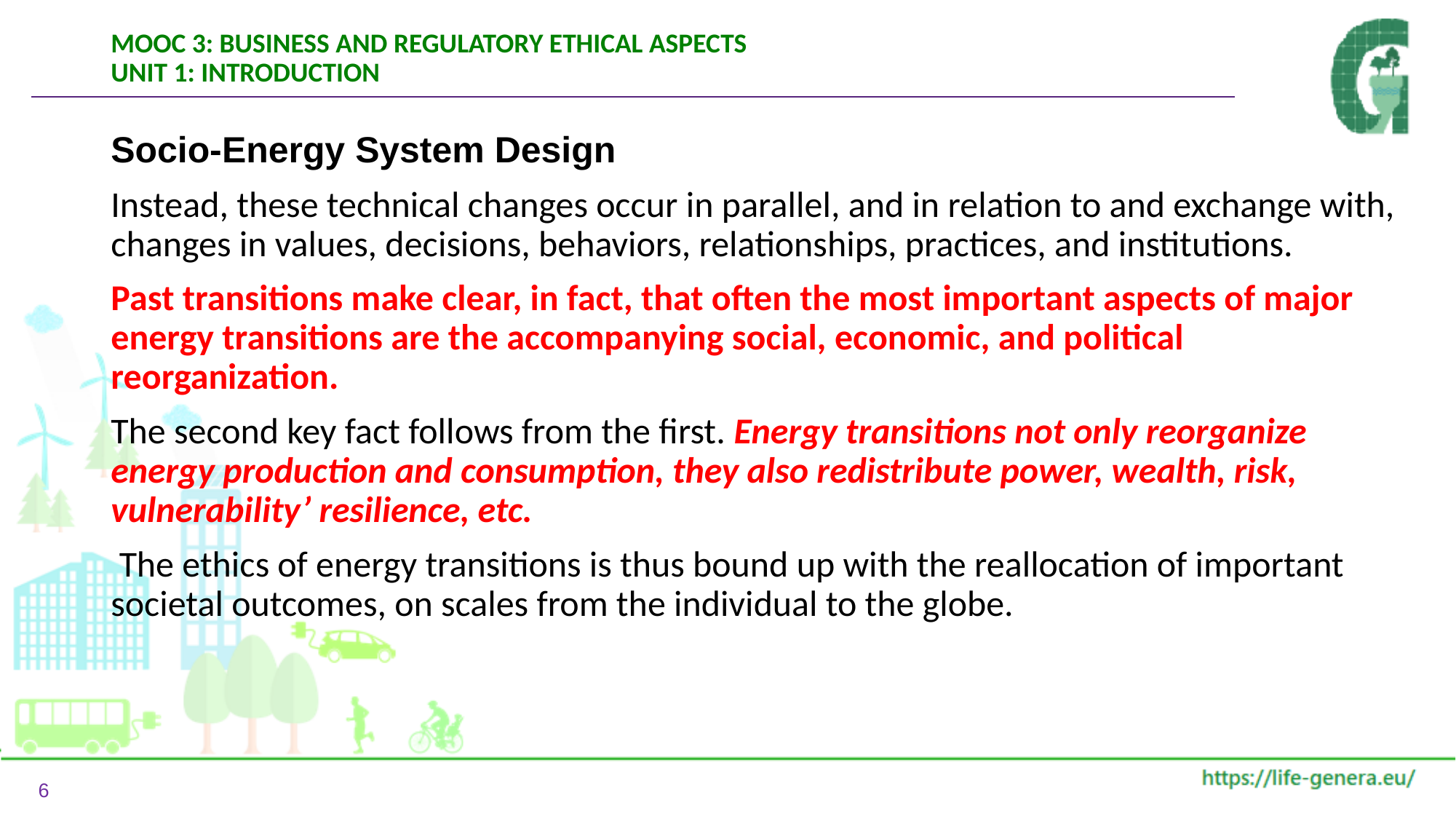

# MOOC 3: BUSINESS AND REGULATORY ETHICAL ASPECTS UNIT 1: INTRODUCTION
Socio-Energy System Design
Instead, these technical changes occur in parallel, and in relation to and exchange with, changes in values, decisions, behaviors, relationships, practices, and institutions.
Past transitions make clear, in fact, that often the most important aspects of major energy transitions are the accompanying social, economic, and political reorganization.
The second key fact follows from the first. Energy transitions not only reorganize energy production and consumption, they also redistribute power, wealth, risk, vulnerability’ resilience, etc.
 The ethics of energy transitions is thus bound up with the reallocation of important societal outcomes, on scales from the individual to the globe.
6